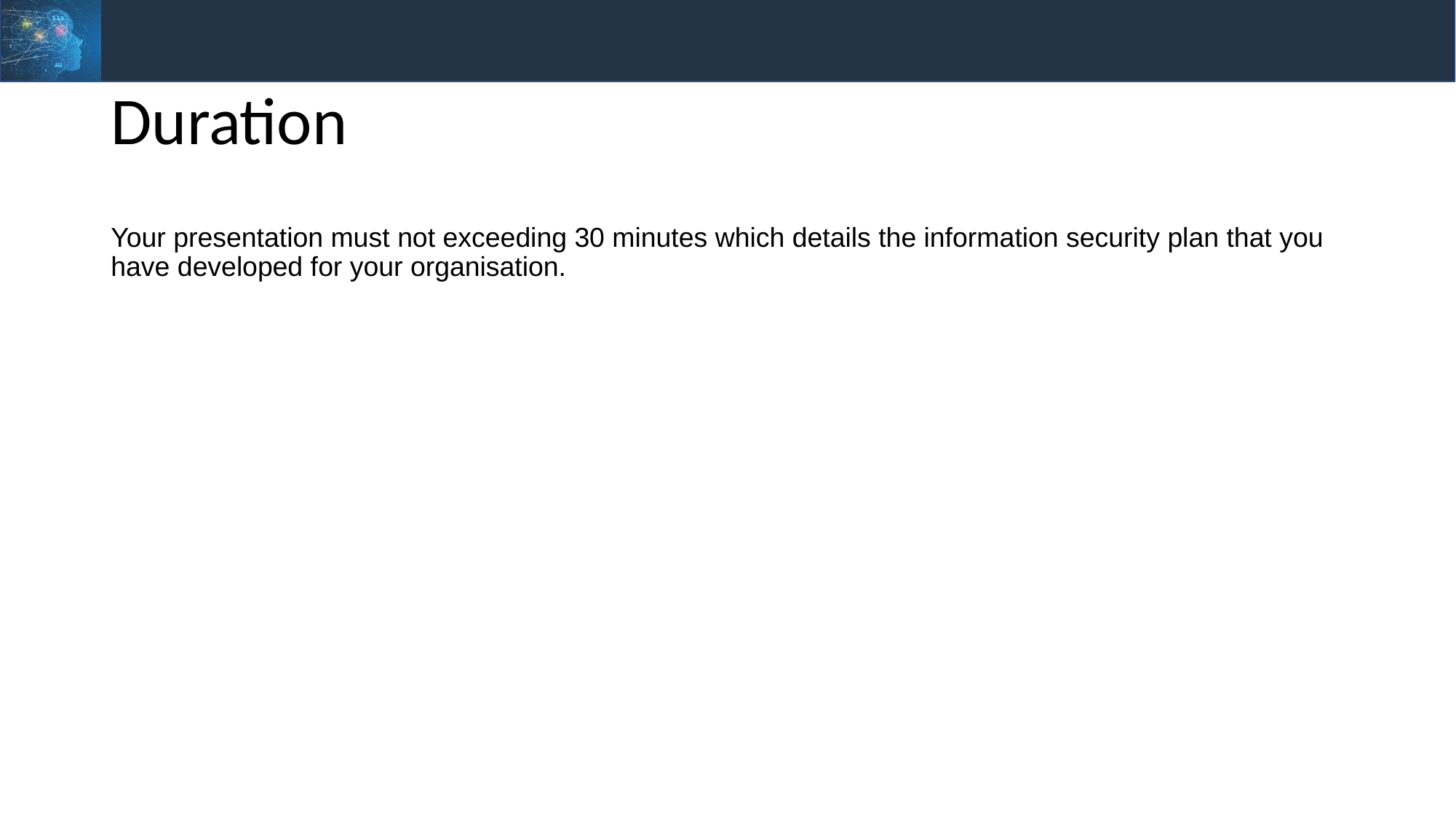

# Duration
Your presentation must not exceeding 30 minutes which details the information security plan that you have developed for your organisation.